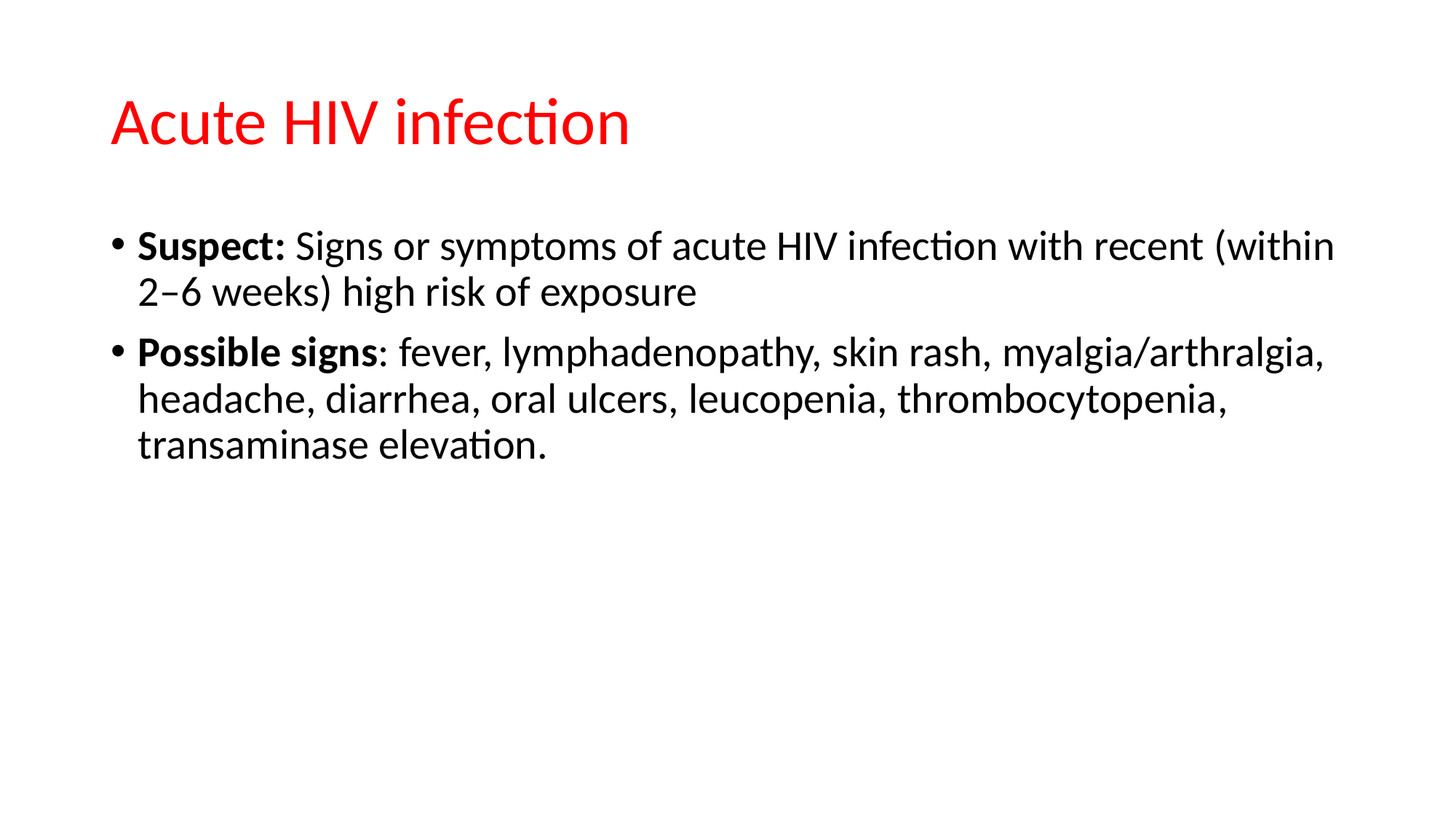

# Acute HIV infection
Suspect: Signs or symptoms of acute HIV infection with recent (within 2–6 weeks) high risk of exposure
Possible signs: fever, lymphadenopathy, skin rash, myalgia/arthralgia, headache, diarrhea, oral ulcers, leucopenia, thrombocytopenia, transaminase elevation.